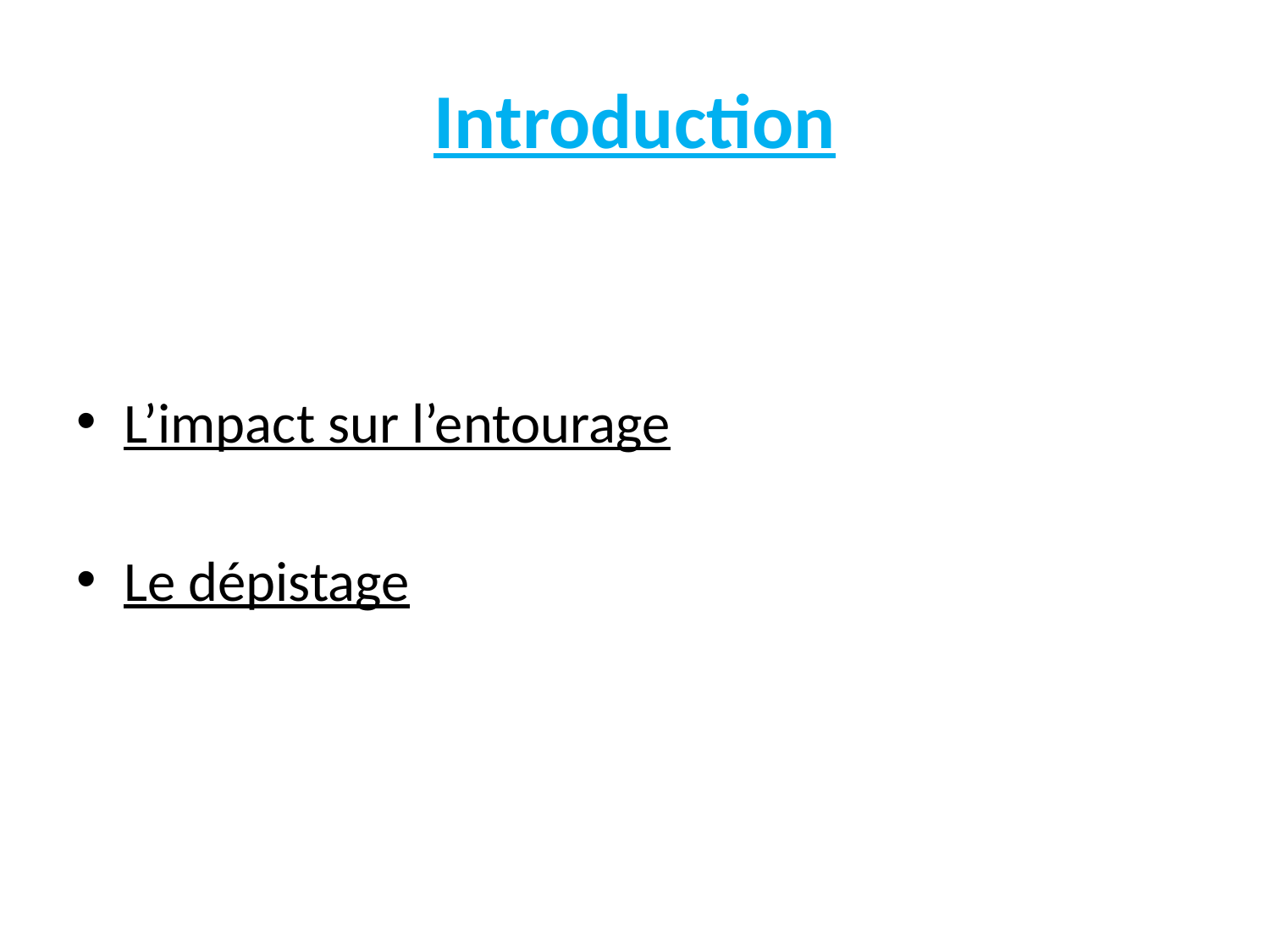

# Introduction

L’impact sur l’entourage

Le dépistage